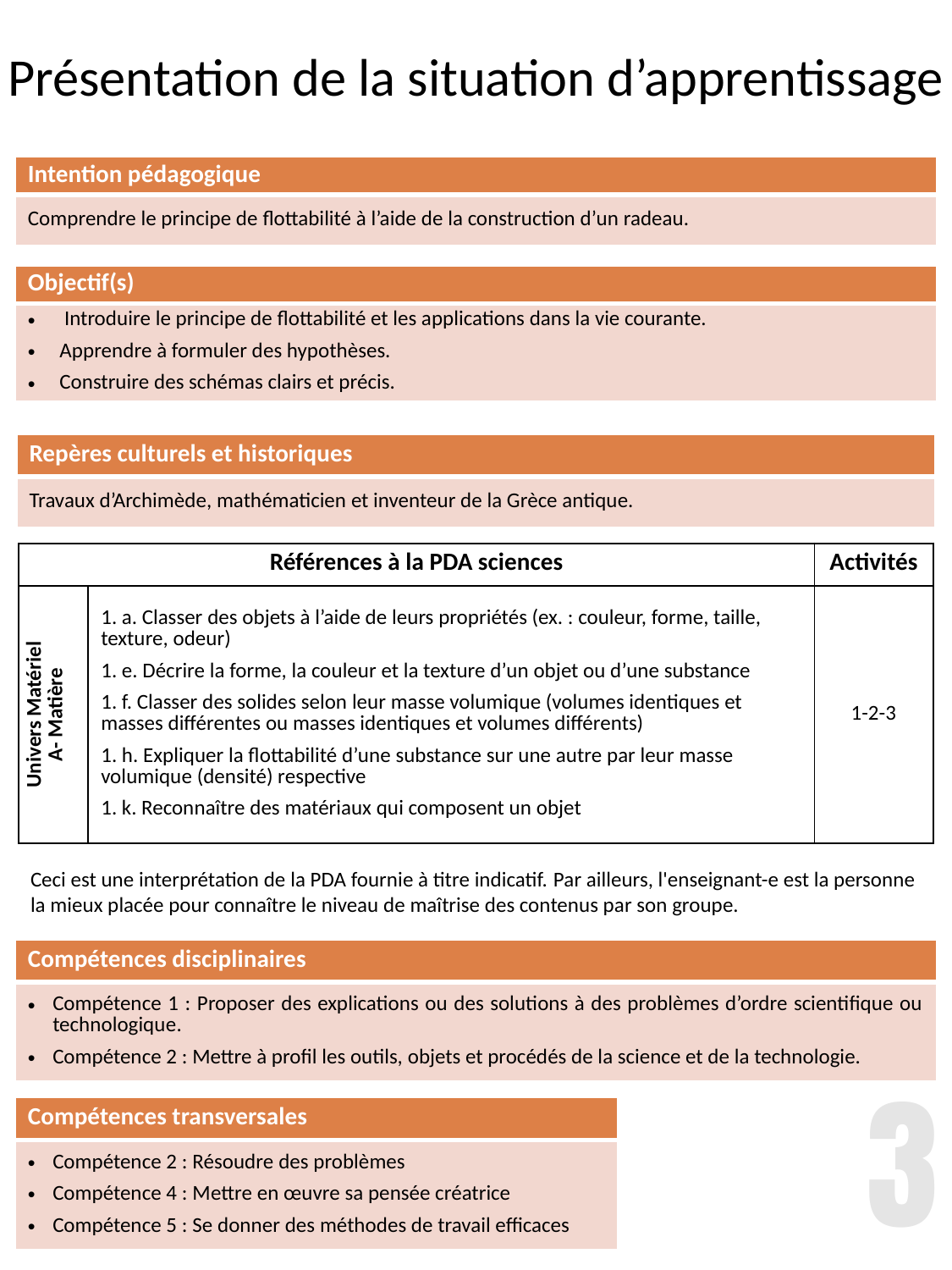

# Présentation de la situation d’apprentissage
| Intention pédagogique |
| --- |
| Comprendre le principe de flottabilité à l’aide de la construction d’un radeau. |
| Objectif(s) |
| --- |
| Introduire le principe de flottabilité et les applications dans la vie courante. Apprendre à formuler des hypothèses. Construire des schémas clairs et précis. |
| Repères culturels et historiques |
| --- |
| Travaux d’Archimède, mathématicien et inventeur de la Grèce antique. |
| Références à la PDA sciences |  | Activités |
| --- | --- | --- |
| Univers Matériel A- Matière | 1. a. Classer des objets à l’aide de leurs propriétés (ex. : couleur, forme, taille, texture, odeur) 1. e. Décrire la forme, la couleur et la texture d’un objet ou d’une substance 1. f. Classer des solides selon leur masse volumique (volumes identiques et masses différentes ou masses identiques et volumes différents) 1. h. Expliquer la flottabilité d’une substance sur une autre par leur masse volumique (densité) respective 1. k. Reconnaître des matériaux qui composent un objet | 1-2-3 |
Ceci est une interprétation de la PDA fournie à titre indicatif. Par ailleurs, l'enseignant-e est la personne la mieux placée pour connaître le niveau de maîtrise des contenus par son groupe.
| Compétences disciplinaires |
| --- |
| Compétence 1 : Proposer des explications ou des solutions à des problèmes d’ordre scientifique ou technologique. Compétence 2 : Mettre à profil les outils, objets et procédés de la science et de la technologie. |
| Compétences transversales |
| --- |
| Compétence 2 : Résoudre des problèmes Compétence 4 : Mettre en œuvre sa pensée créatrice Compétence 5 : Se donner des méthodes de travail efficaces |
3